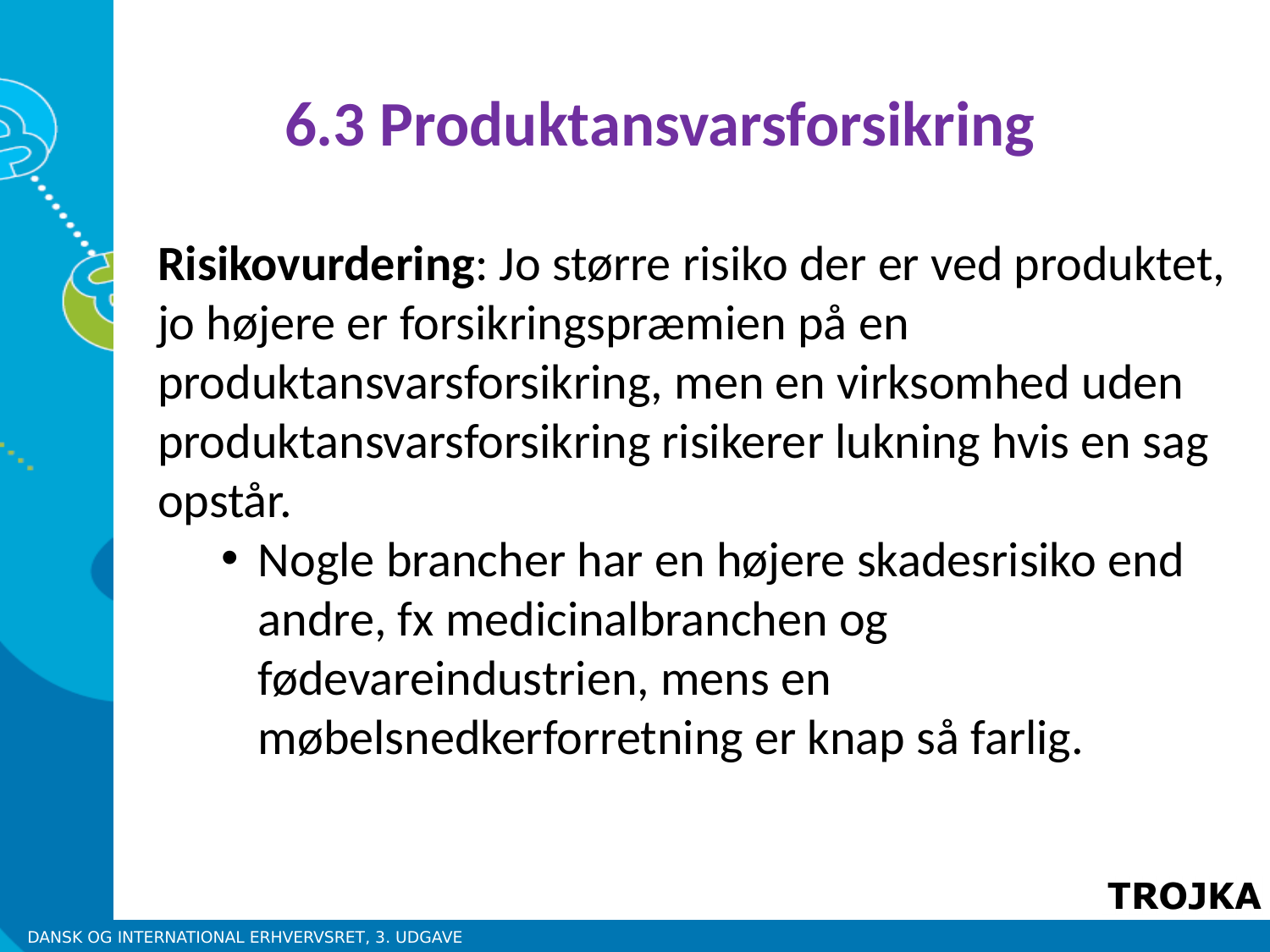

6.3 Produktansvarsforsikring

Risikovurdering: Jo større risiko der er ved produktet, jo højere er forsikringspræmien på en produktansvarsforsikring, men en virksomhed uden produktansvarsforsikring risikerer lukning hvis en sag opstår.
Nogle brancher har en højere skadesrisiko end andre, fx medicinalbranchen og fødevareindustrien, mens en møbelsnedkerforretning er knap så farlig.